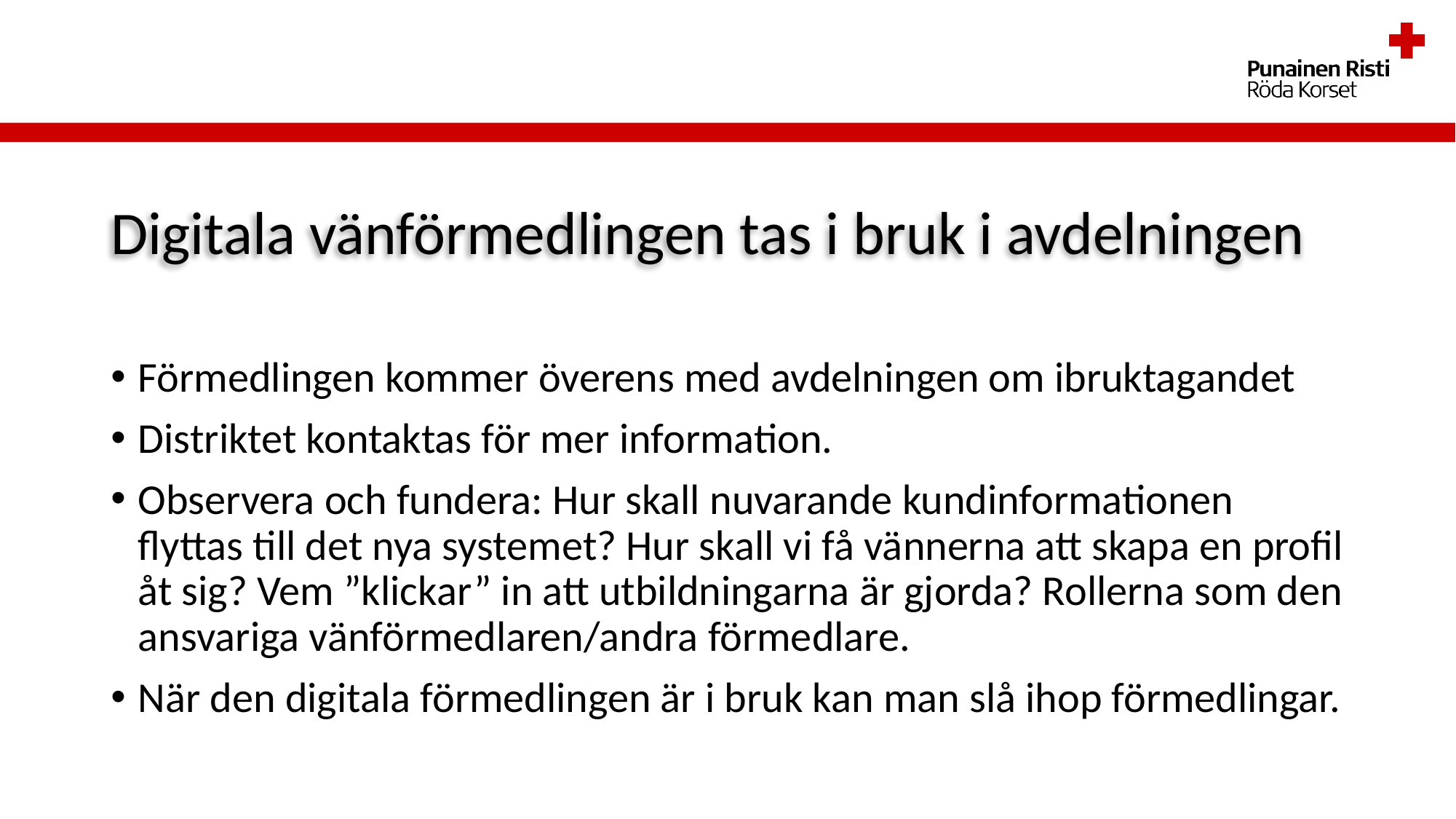

# Digitala vänförmedlingen tas i bruk i avdelningen
Förmedlingen kommer överens med avdelningen om ibruktagandet
Distriktet kontaktas för mer information.
Observera och fundera: Hur skall nuvarande kundinformationen flyttas till det nya systemet? Hur skall vi få vännerna att skapa en profil åt sig? Vem ”klickar” in att utbildningarna är gjorda? Rollerna som den ansvariga vänförmedlaren/andra förmedlare.
När den digitala förmedlingen är i bruk kan man slå ihop förmedlingar.